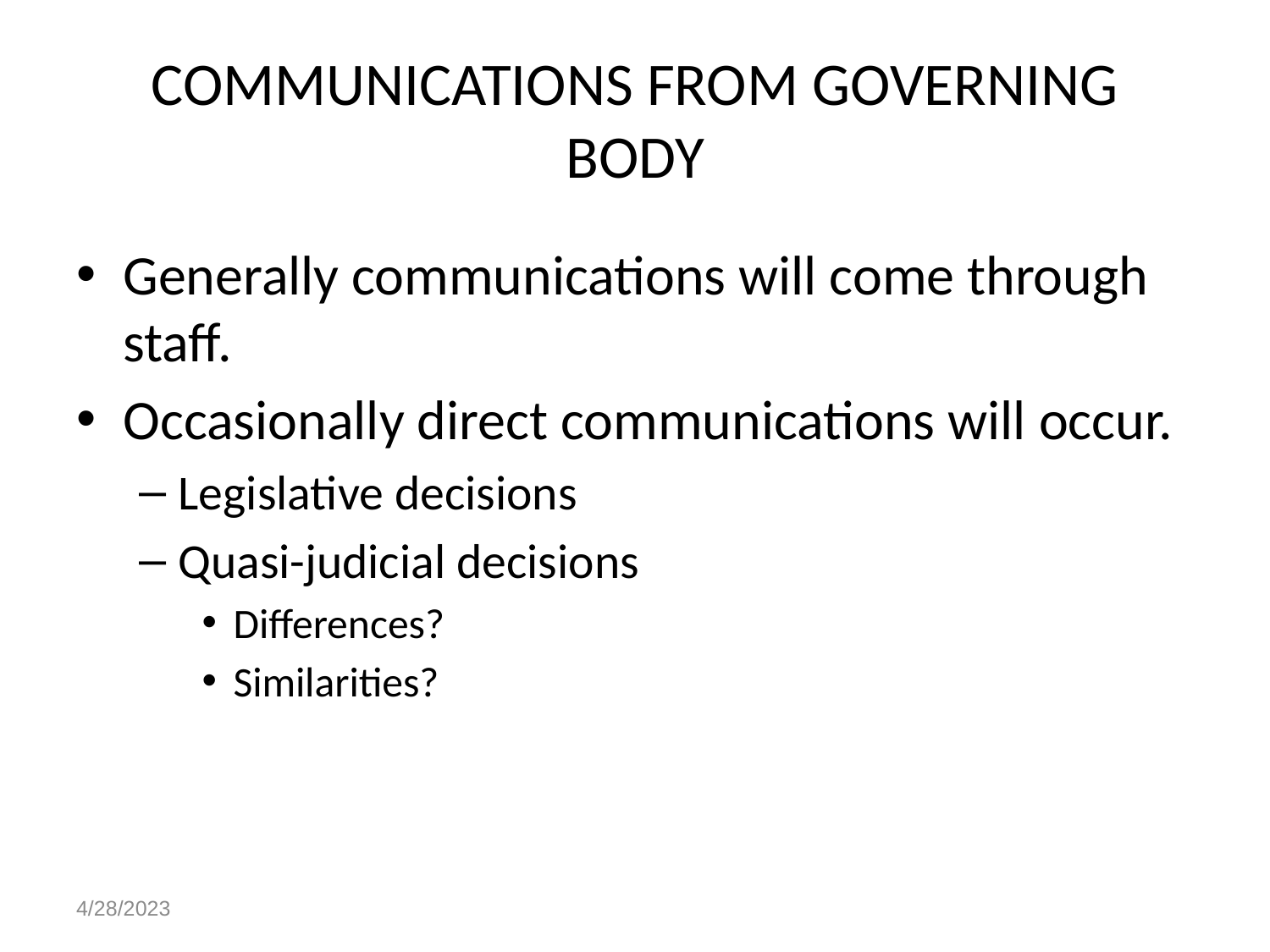

# COMMUNICATIONS FROM GOVERNING BODY
Generally communications will come through staff.
Occasionally direct communications will occur.
Legislative decisions
Quasi-judicial decisions
Differences?
Similarities?

4/28/2023